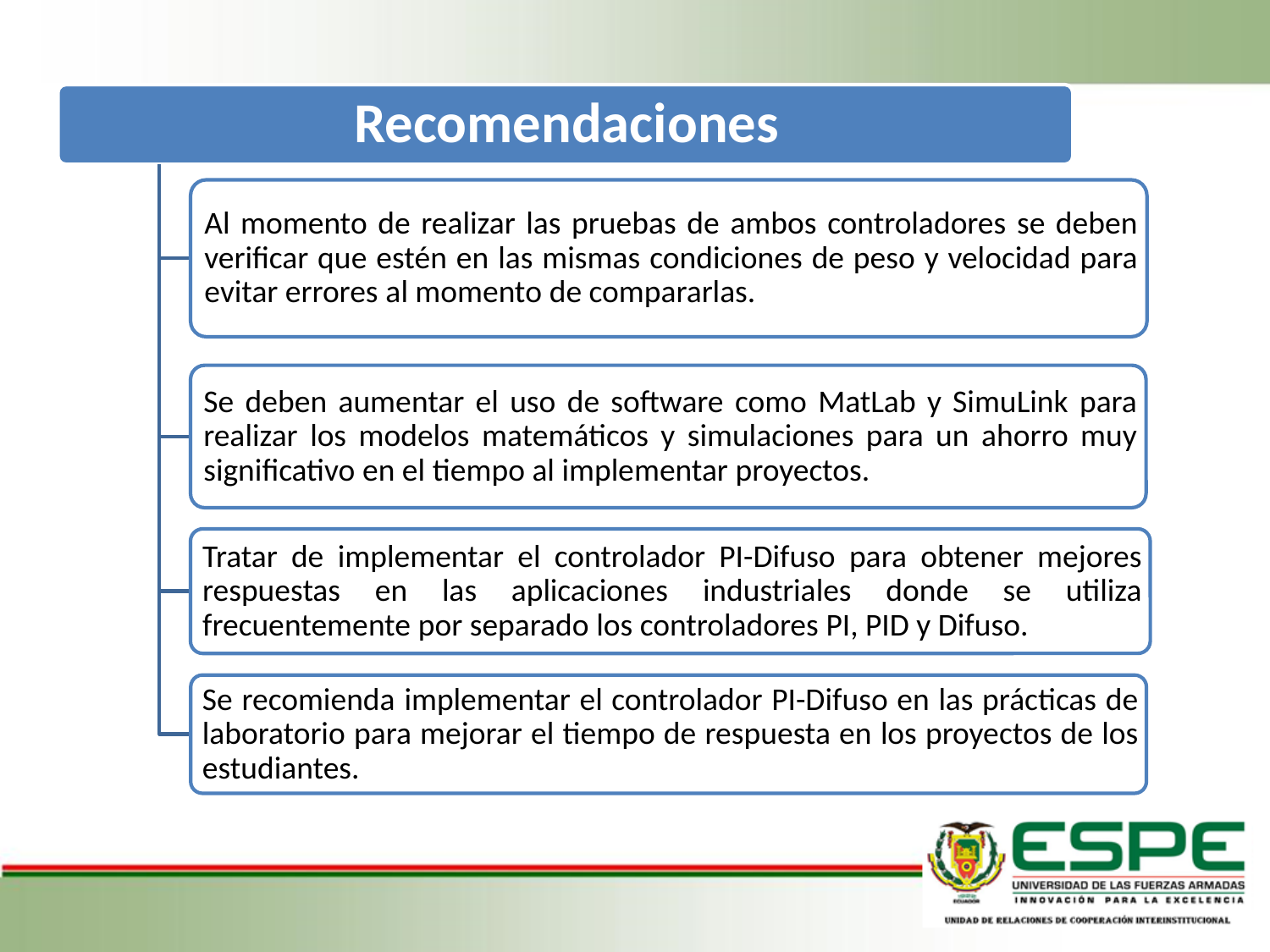

Recomendaciones
Al momento de realizar las pruebas de ambos controladores se deben verificar que estén en las mismas condiciones de peso y velocidad para evitar errores al momento de compararlas.
Se deben aumentar el uso de software como MatLab y SimuLink para realizar los modelos matemáticos y simulaciones para un ahorro muy significativo en el tiempo al implementar proyectos.
Tratar de implementar el controlador PI-Difuso para obtener mejores respuestas en las aplicaciones industriales donde se utiliza frecuentemente por separado los controladores PI, PID y Difuso.
Se recomienda implementar el controlador PI-Difuso en las prácticas de laboratorio para mejorar el tiempo de respuesta en los proyectos de los estudiantes.